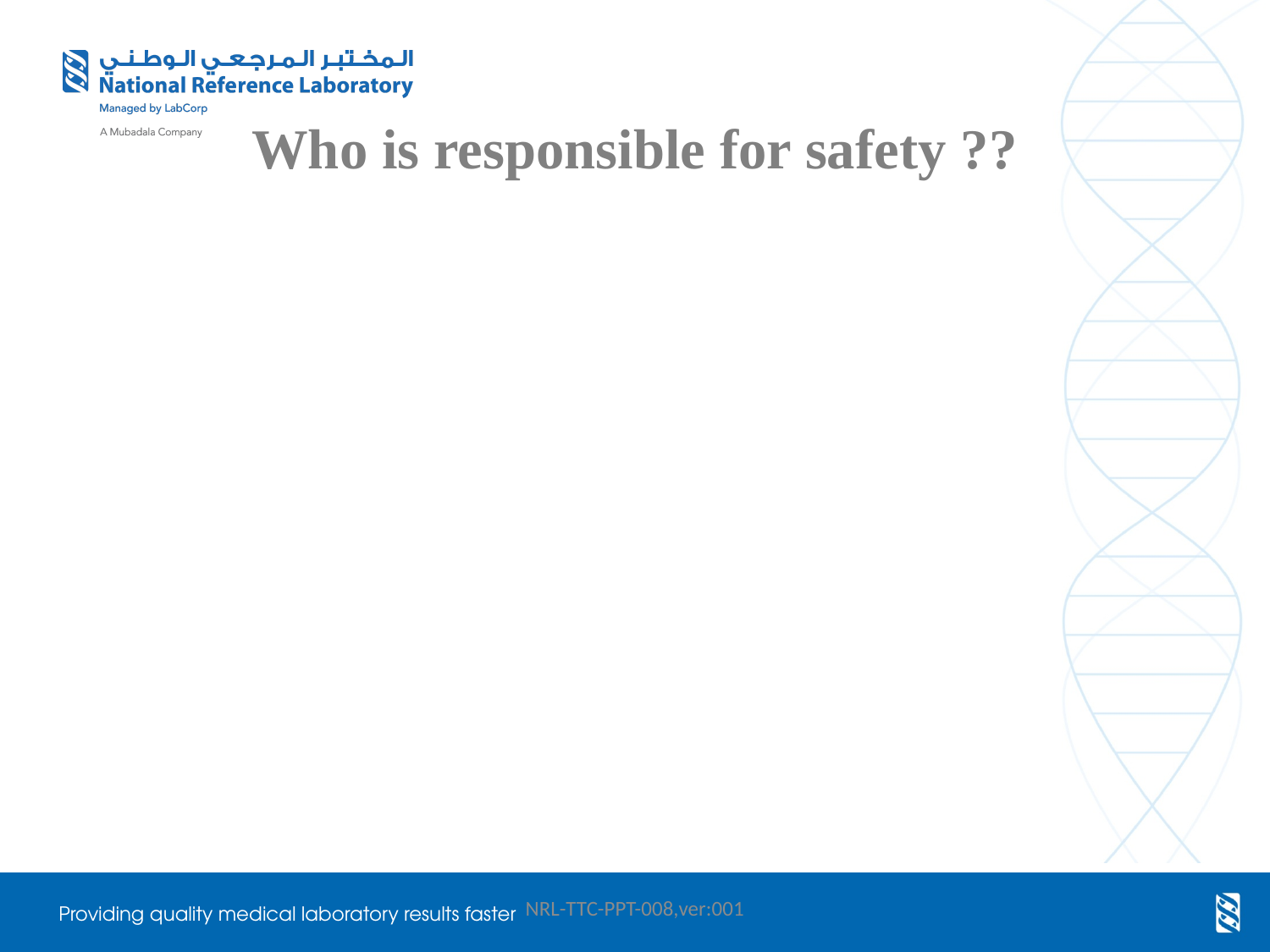

# Who is responsible for safety ??

NRL-TTC-PPT-008,ver:001